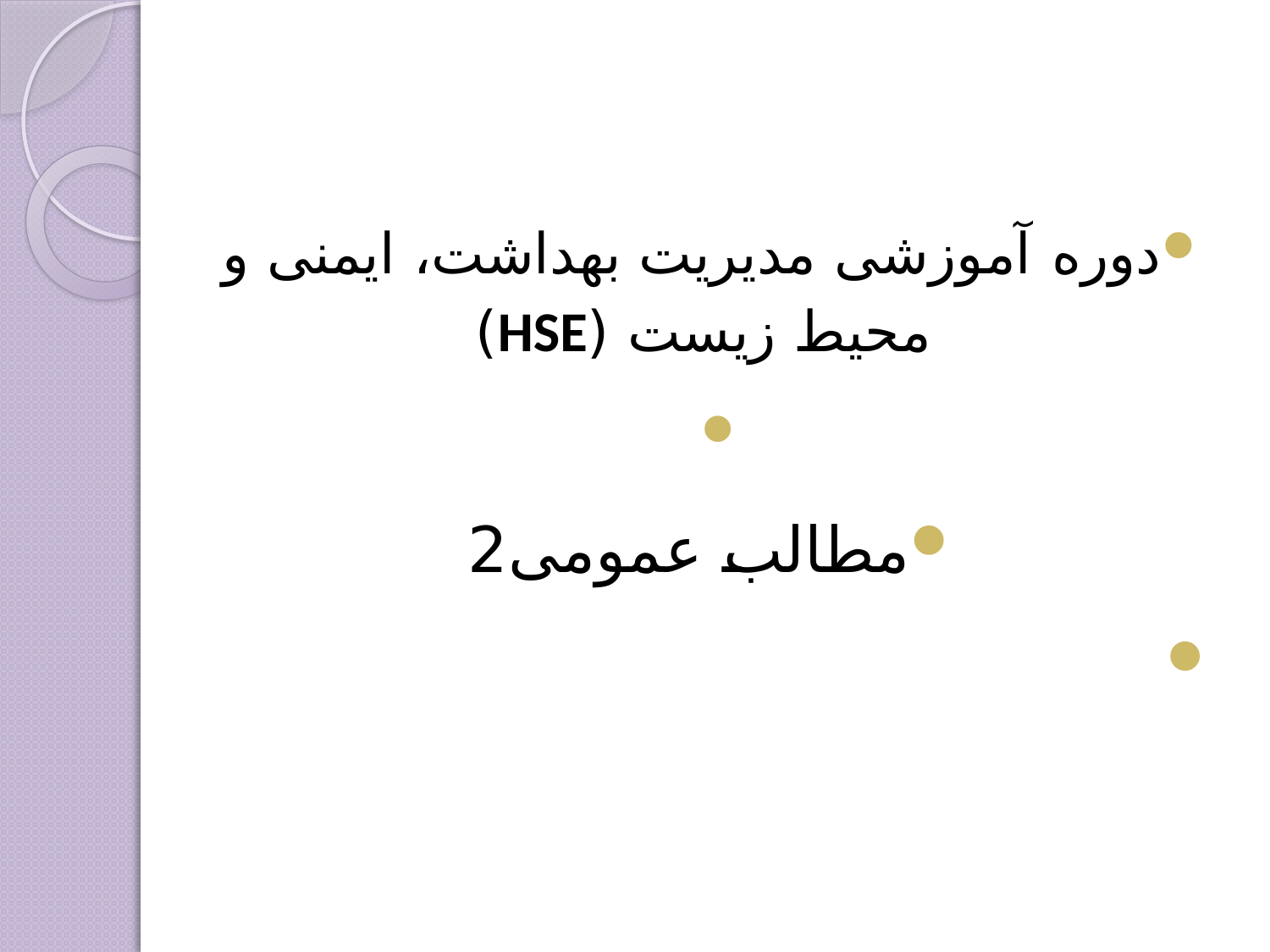

دوره آموزشی مدیریت بهداشت، ایمنی و محیط زیست (HSE)

مطالب عمومی2